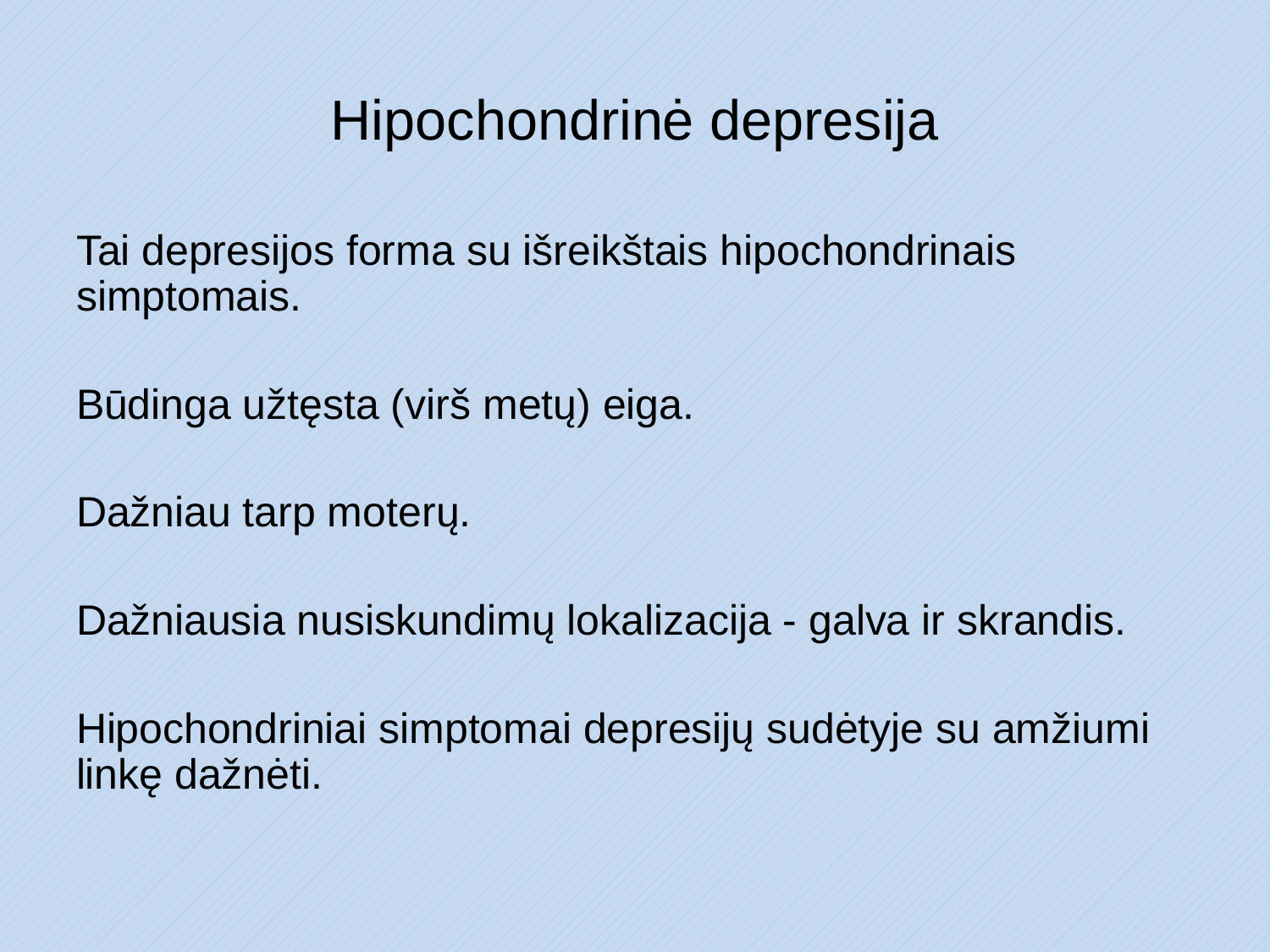

# Hipochondrinė depresija
Tai depresijos forma su išreikštais hipochondrinais simptomais.

Būdinga užtęsta (virš metų) eiga.

Dažniau tarp moterų.

Dažniausia nusiskundimų lokalizacija - galva ir skrandis.

Hipochondriniai simptomai depresijų sudėtyje su amžiumi linkę dažnėti.